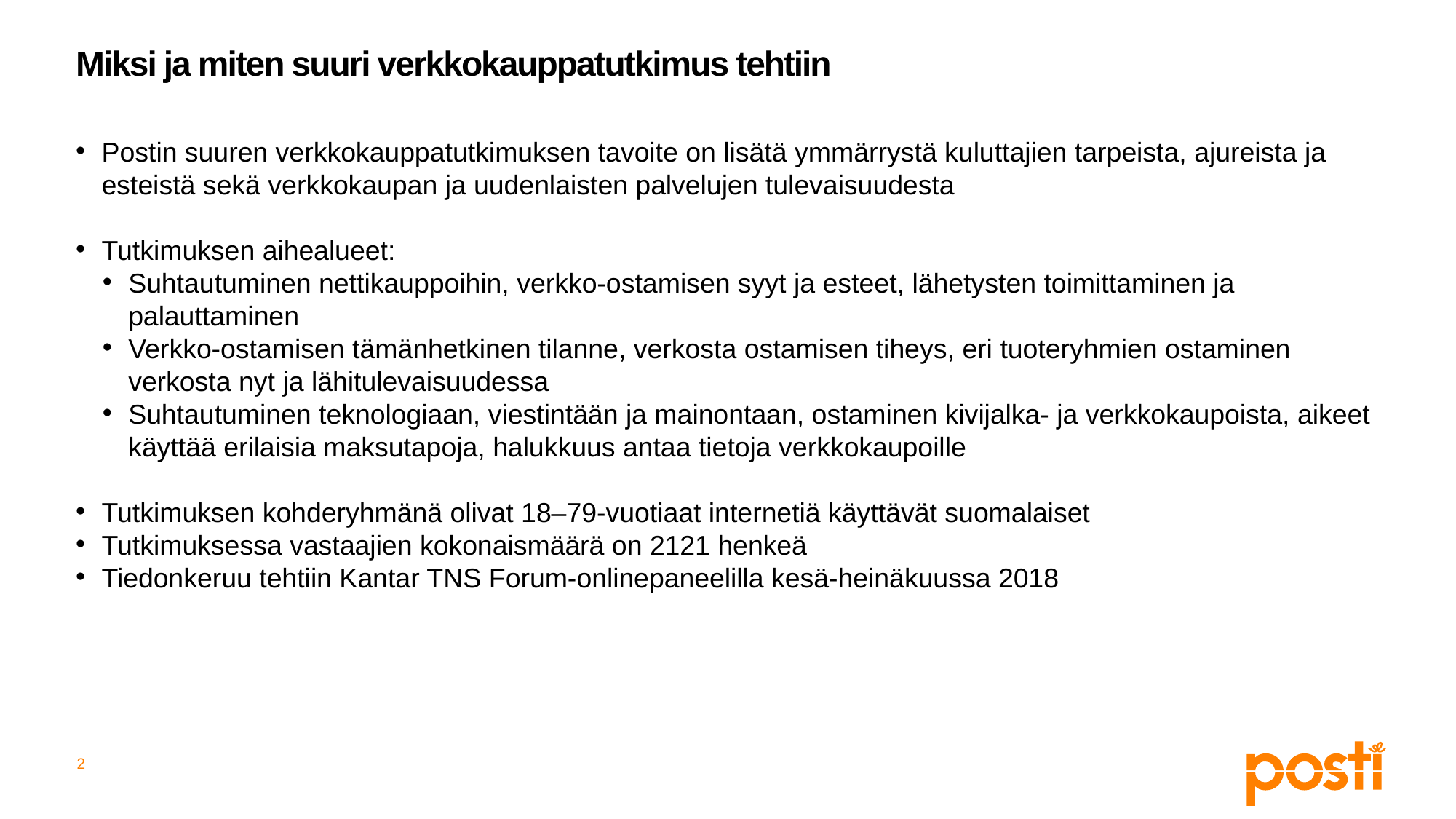

# Miksi ja miten suuri verkkokauppatutkimus tehtiin
Postin suuren verkkokauppatutkimuksen tavoite on lisätä ymmärrystä kuluttajien tarpeista, ajureista ja esteistä sekä verkkokaupan ja uudenlaisten palvelujen tulevaisuudesta

Tutkimuksen aihealueet:
Suhtautuminen nettikauppoihin, verkko-ostamisen syyt ja esteet, lähetysten toimittaminen ja palauttaminen
Verkko-ostamisen tämänhetkinen tilanne, verkosta ostamisen tiheys, eri tuoteryhmien ostaminen verkosta nyt ja lähitulevaisuudessa
Suhtautuminen teknologiaan, viestintään ja mainontaan, ostaminen kivijalka- ja verkkokaupoista, aikeet käyttää erilaisia maksutapoja, halukkuus antaa tietoja verkkokaupoille

Tutkimuksen kohderyhmänä olivat 18–79-vuotiaat internetiä käyttävät suomalaiset
Tutkimuksessa vastaajien kokonaismäärä on 2121 henkeä
Tiedonkeruu tehtiin Kantar TNS Forum-onlinepaneelilla kesä-heinäkuussa 2018
2